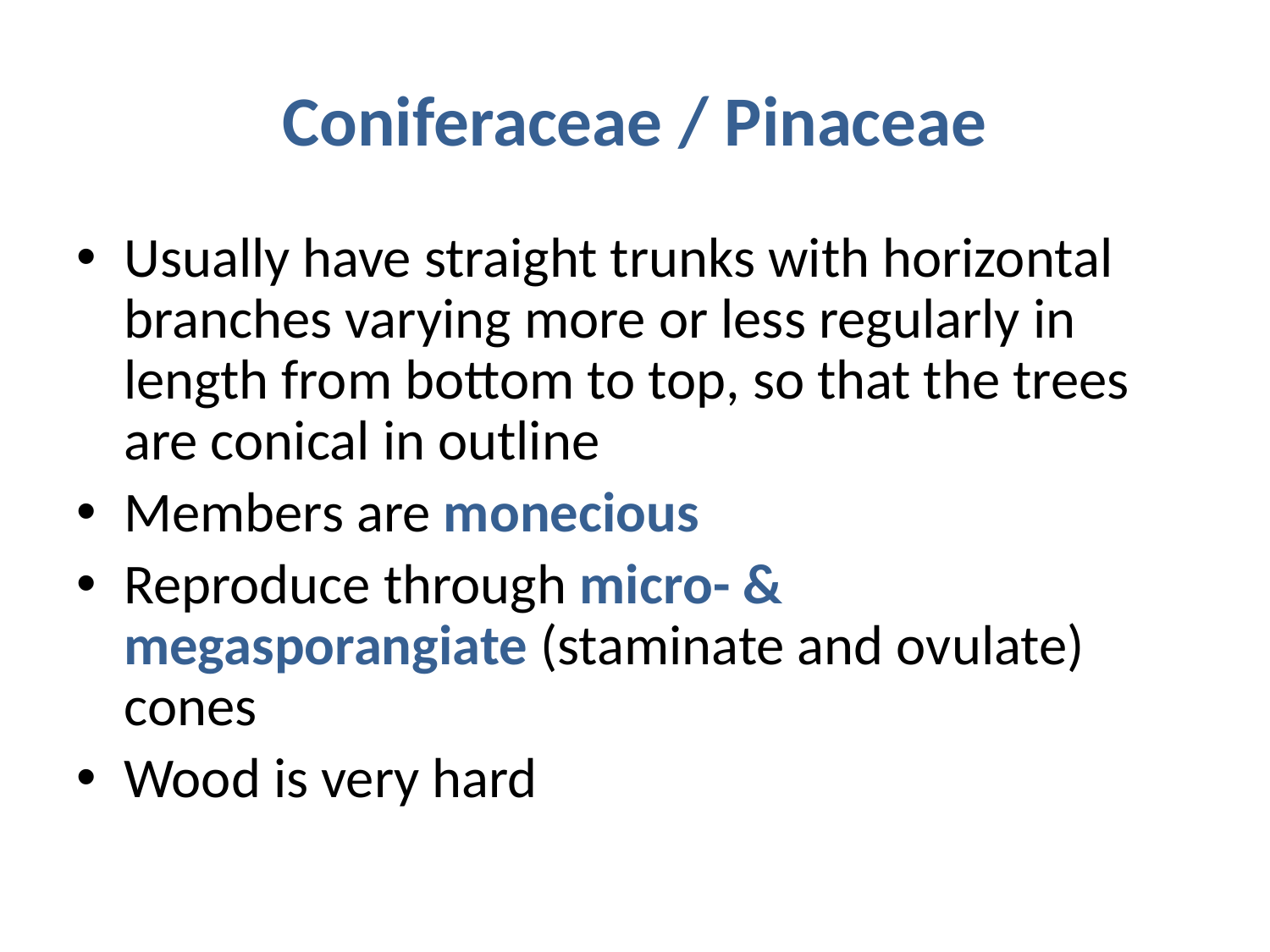

# Coniferaceae / Pinaceae
Usually have straight trunks with horizontal branches varying more or less regularly in length from bottom to top, so that the trees are conical in outline
Members are monecious
Reproduce through micro- & megasporangiate (staminate and ovulate) cones
Wood is very hard